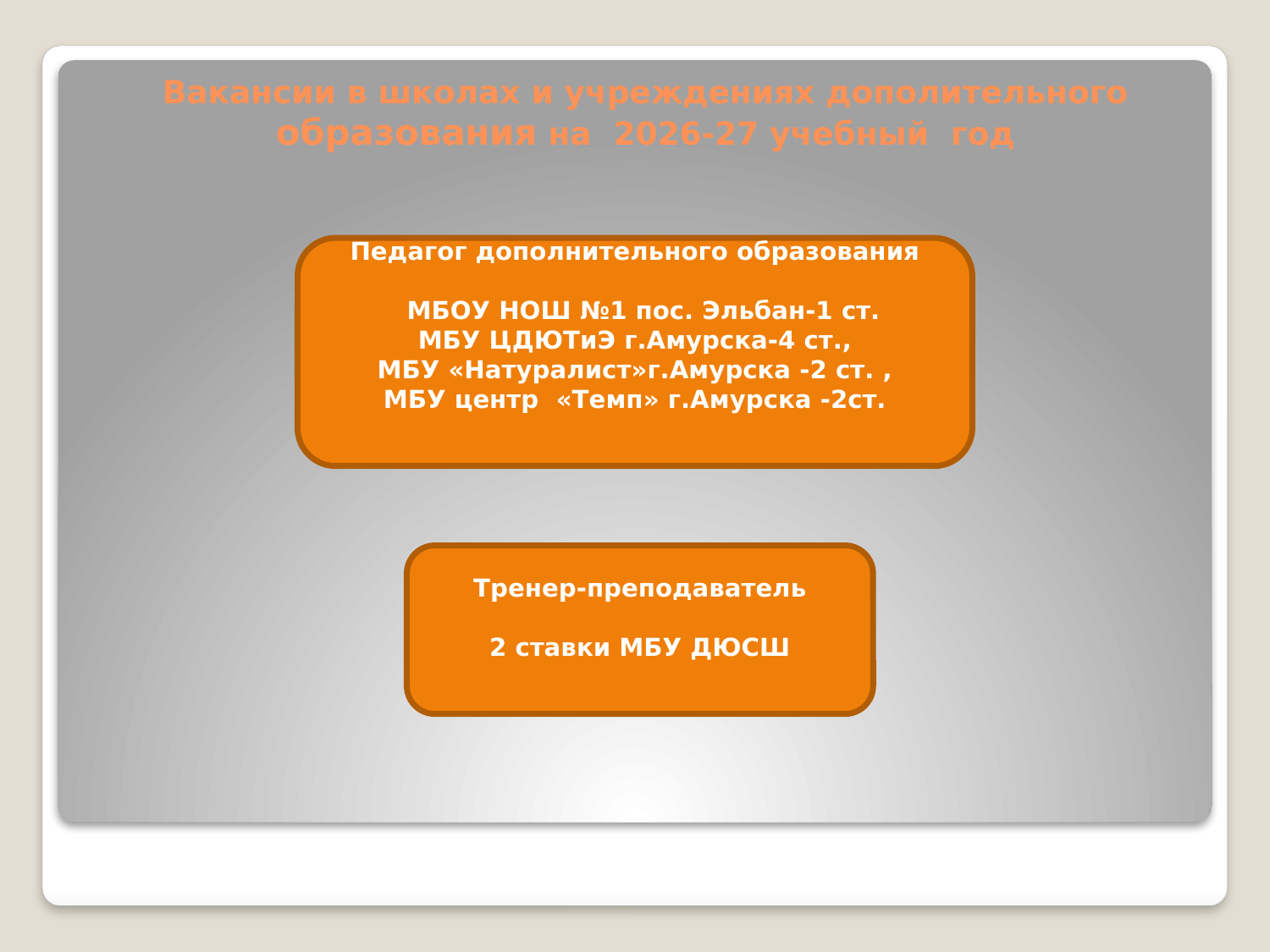

# Вакансии в школах и учреждениях дополительного образования на  2026-27 учебный  год

Педагог дополнительного образования

  МБОУ НОШ №1 пос. Эльбан-1 ст.
МБУ ЦДЮТиЭ г.Амурска-4 ст.,
МБУ «Натуралист»г.Амурска -2 ст. ,
 МБУ центр  «Темп» г.Амурска -2ст.

Тренер-преподаватель

2 ставки МБУ ДЮСШ